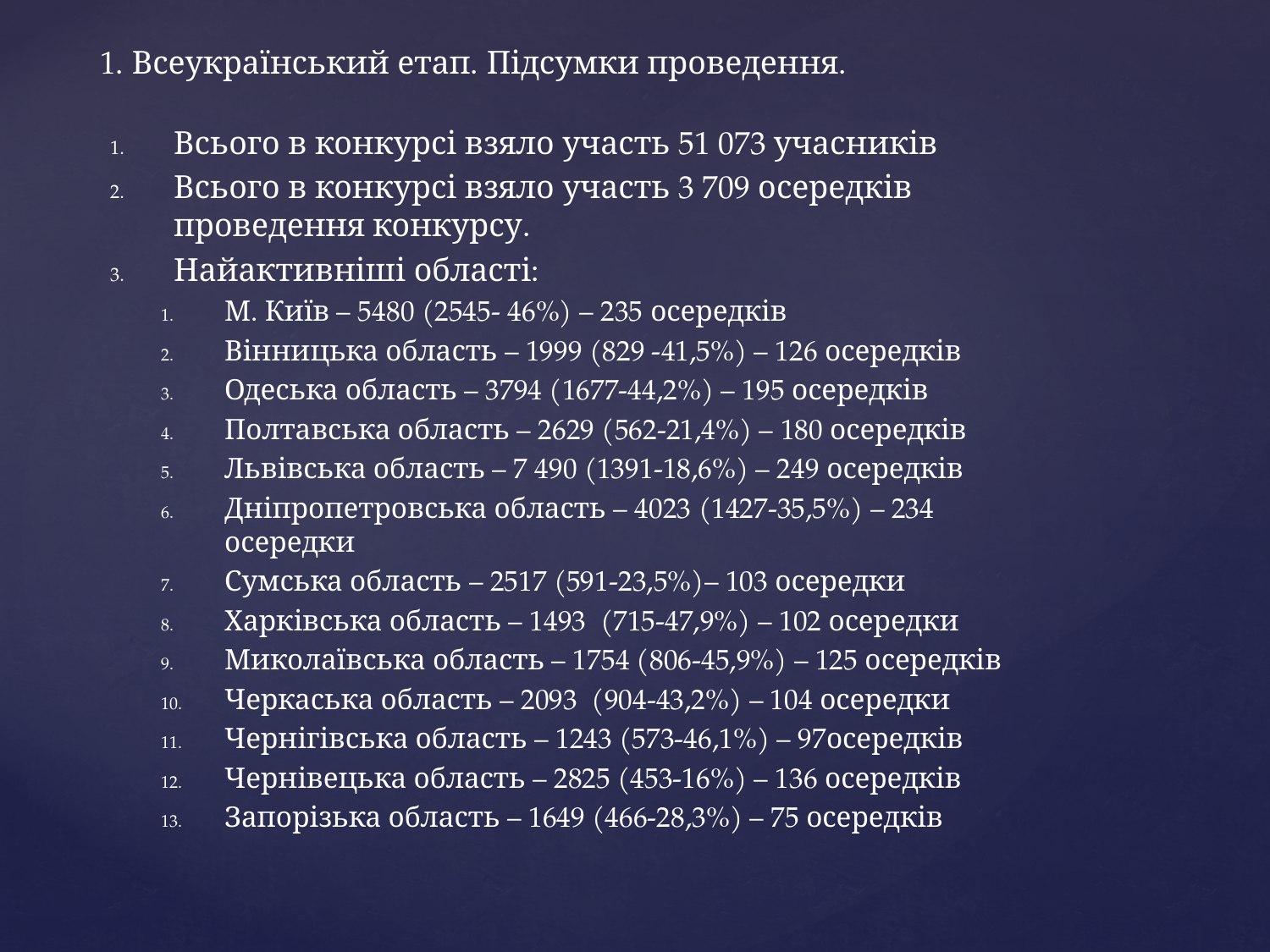

1. Всеукраїнський етап. Підсумки проведення.
Всього в конкурсі взяло участь 51 073 учасників
Всього в конкурсі взяло участь 3 709 осередків проведення конкурсу.
Найактивніші області:
М. Київ – 5480 (2545- 46%) – 235 осередків
Вінницька область – 1999 (829 -41,5%) – 126 осередків
Одеська область – 3794 (1677-44,2%) – 195 осередків
Полтавська область – 2629 (562-21,4%) – 180 осередків
Львівська область – 7 490 (1391-18,6%) – 249 осередків
Дніпропетровська область – 4023 (1427-35,5%) – 234 осередки
Сумська область – 2517 (591-23,5%)– 103 осередки
Харківська область – 1493  (715-47,9%) – 102 осередки
Миколаївська область – 1754 (806-45,9%) – 125 осередків
Черкаська область – 2093  (904-43,2%) – 104 осередки
Чернігівська область – 1243 (573-46,1%) – 97осередків
Чернівецька область – 2825 (453-16%) – 136 осередків
Запорізька область – 1649 (466-28,3%) – 75 осередків